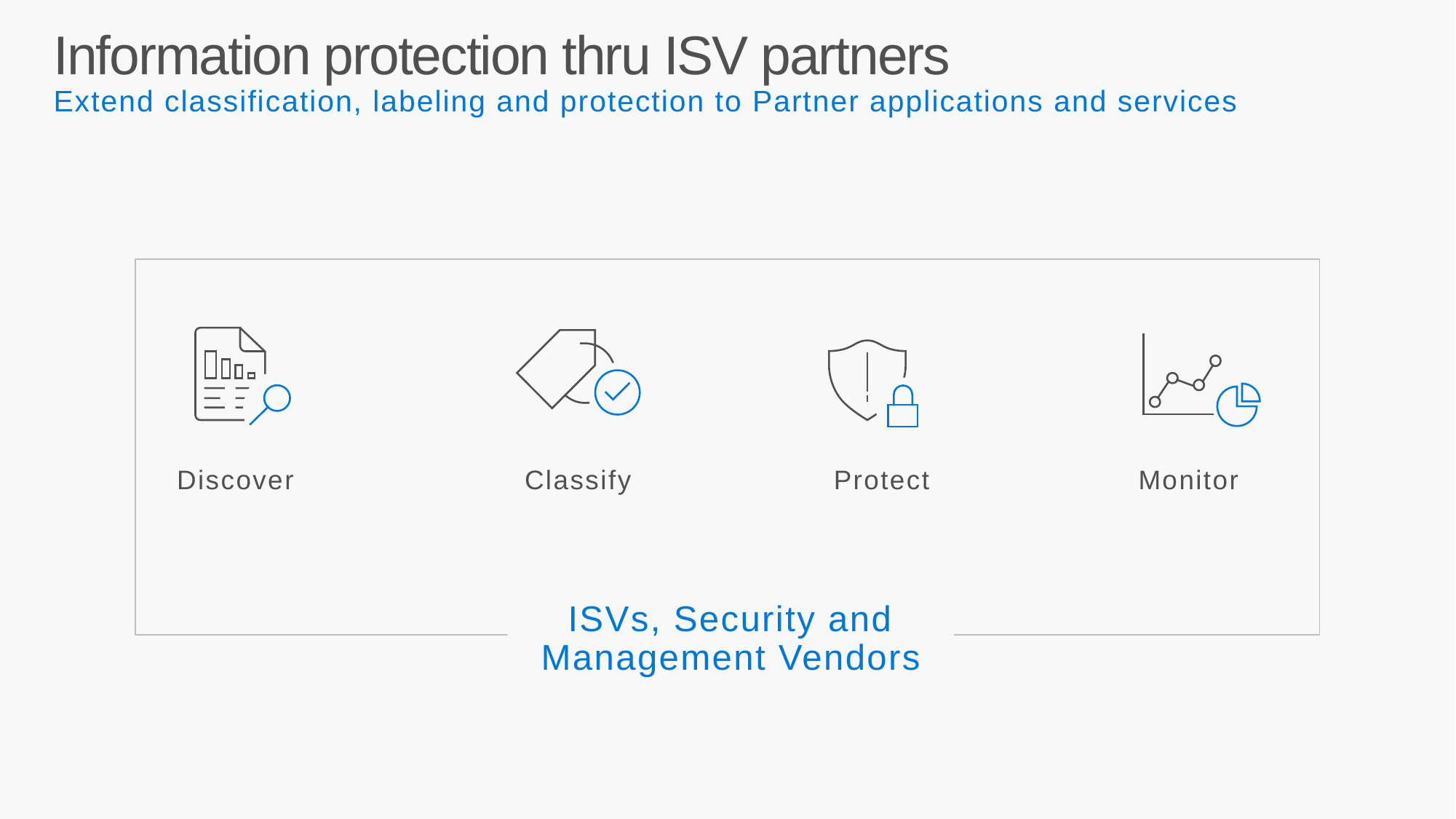

Information protection thru ISV partners
Extend classification, labeling and protection to Partner applications and services

Discover
Classify
Protect
Monitor
ISVs, Security and Management Vendors